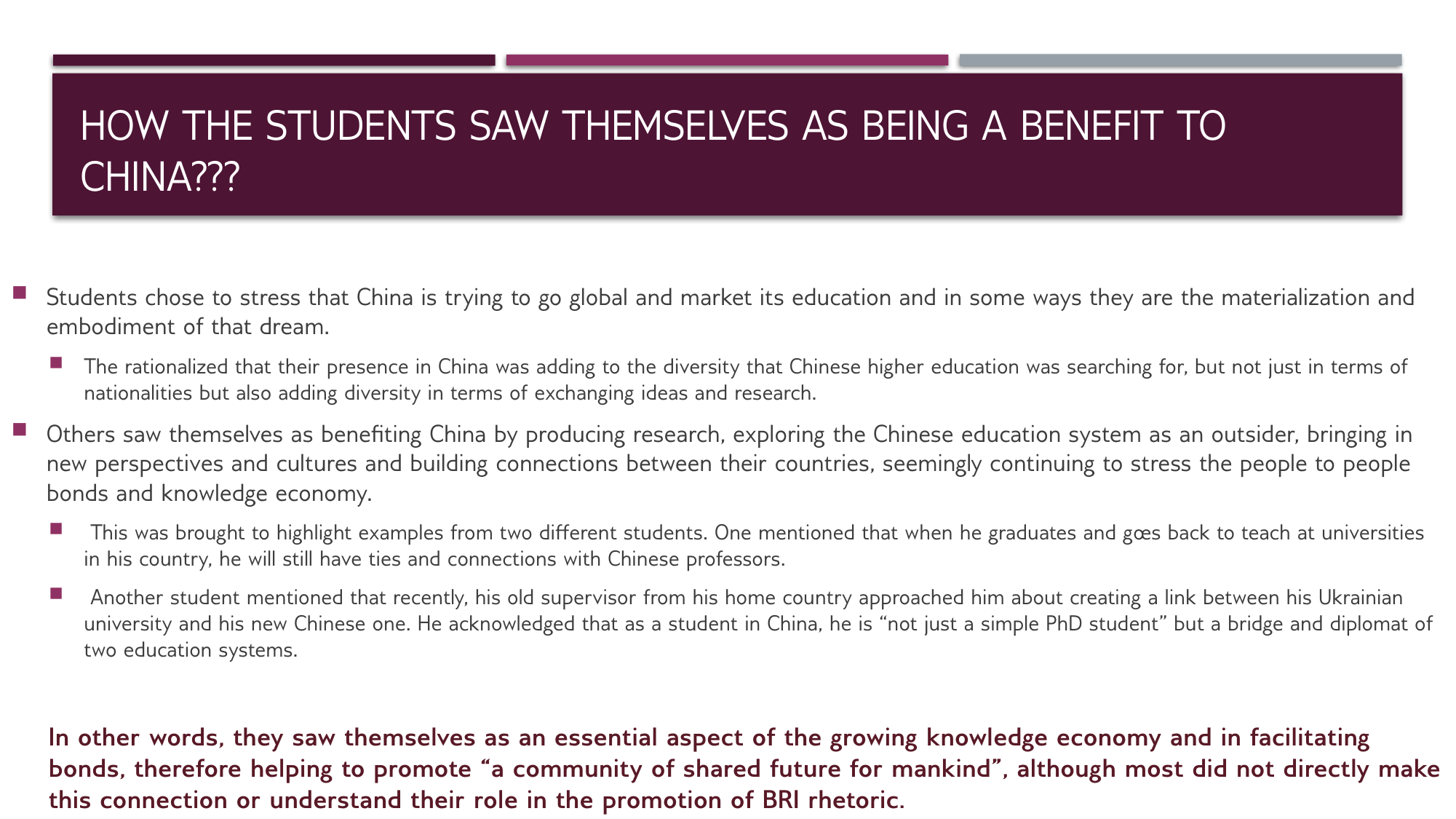

# how the students saw themselves as being a benefit to China???

Students chose to stress that China is trying to go global and market its education and in some ways they are the materialization and embodiment of that dream.
The rationalized that their presence in China was adding to the diversity that Chinese higher education was searching for, but not just in terms of nationalities but also adding diversity in terms of exchanging ideas and research.
Others saw themselves as benefiting China by producing research, exploring the Chinese education system as an outsider, bringing in new perspectives and cultures and building connections between their countries, seemingly continuing to stress the people to people bonds and knowledge economy.
 This was brought to highlight examples from two different students. One mentioned that when he graduates and goes back to teach at universities in his country, he will still have ties and connections with Chinese professors.
 Another student mentioned that recently, his old supervisor from his home country approached him about creating a link between his Ukrainian university and his new Chinese one. He acknowledged that as a student in China, he is “not just a simple PhD student” but a bridge and diplomat of two education systems.

In other words, they saw themselves as an essential aspect of the growing knowledge economy and in facilitating bonds, therefore helping to promote “a community of shared future for mankind”, although most did not directly make this connection or understand their role in the promotion of BRI rhetoric.